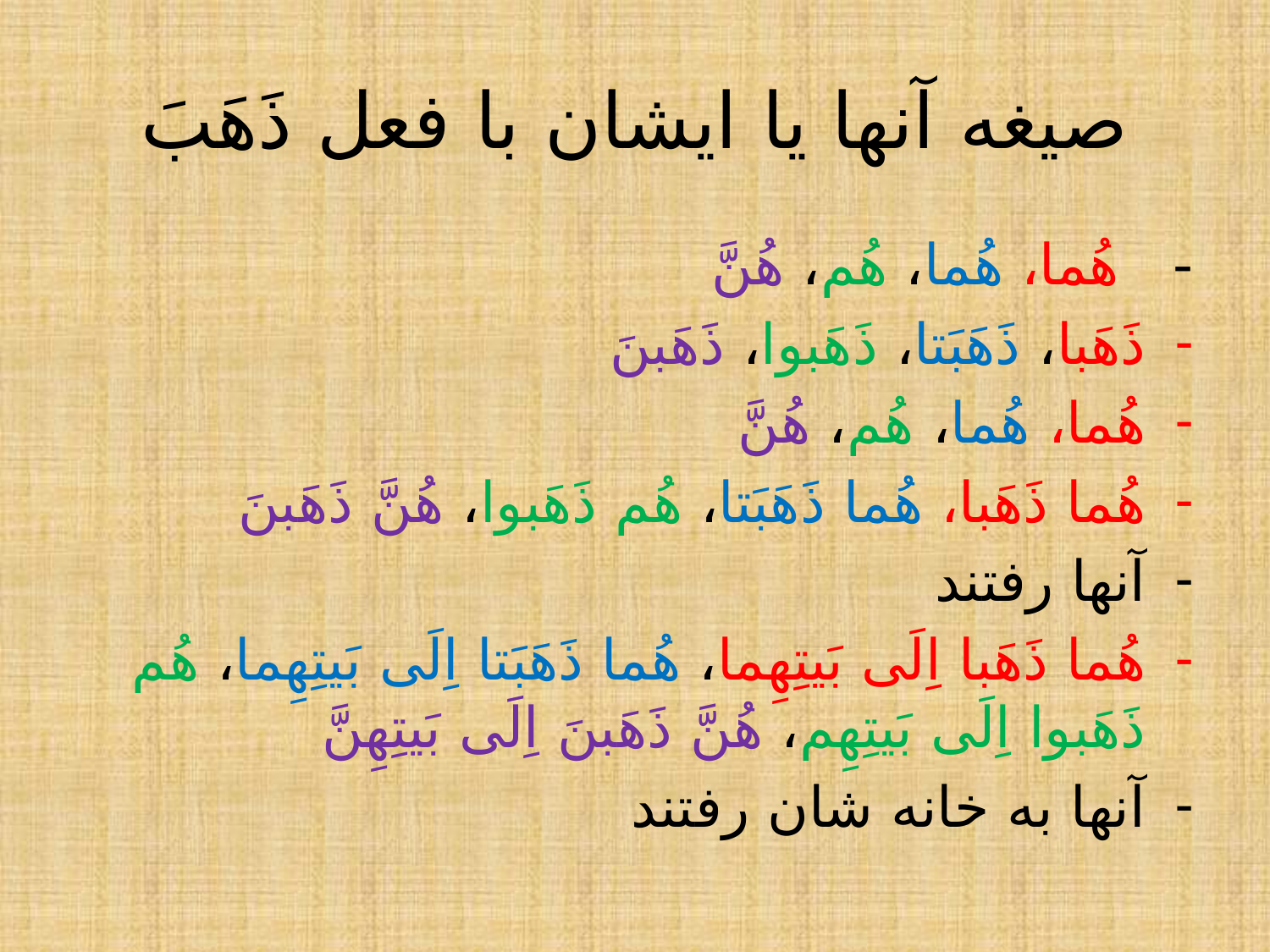

# صیغه آنها یا ایشان با فعل ذَهَبَ
-   هُما، هُما، هُم، هُنَّ
ذَهَبا، ذَهَبَتا، ذَهَبوا، ذَهَبنَ
هُما، هُما، هُم، هُنَّ
هُما ذَهَبا، هُما ذَهَبَتا، هُم ذَهَبوا، هُنَّ ذَهَبنَ
آنها رفتند
هُما ذَهَبا اِلَی بَیتِهِما، هُما ذَهَبَتا اِلَی بَیتِهِما، هُم ذَهَبوا اِلَی بَیتِهِم، هُنَّ ذَهَبنَ اِلَی بَیتِهِنَّ
آنها به خانه شان رفتند